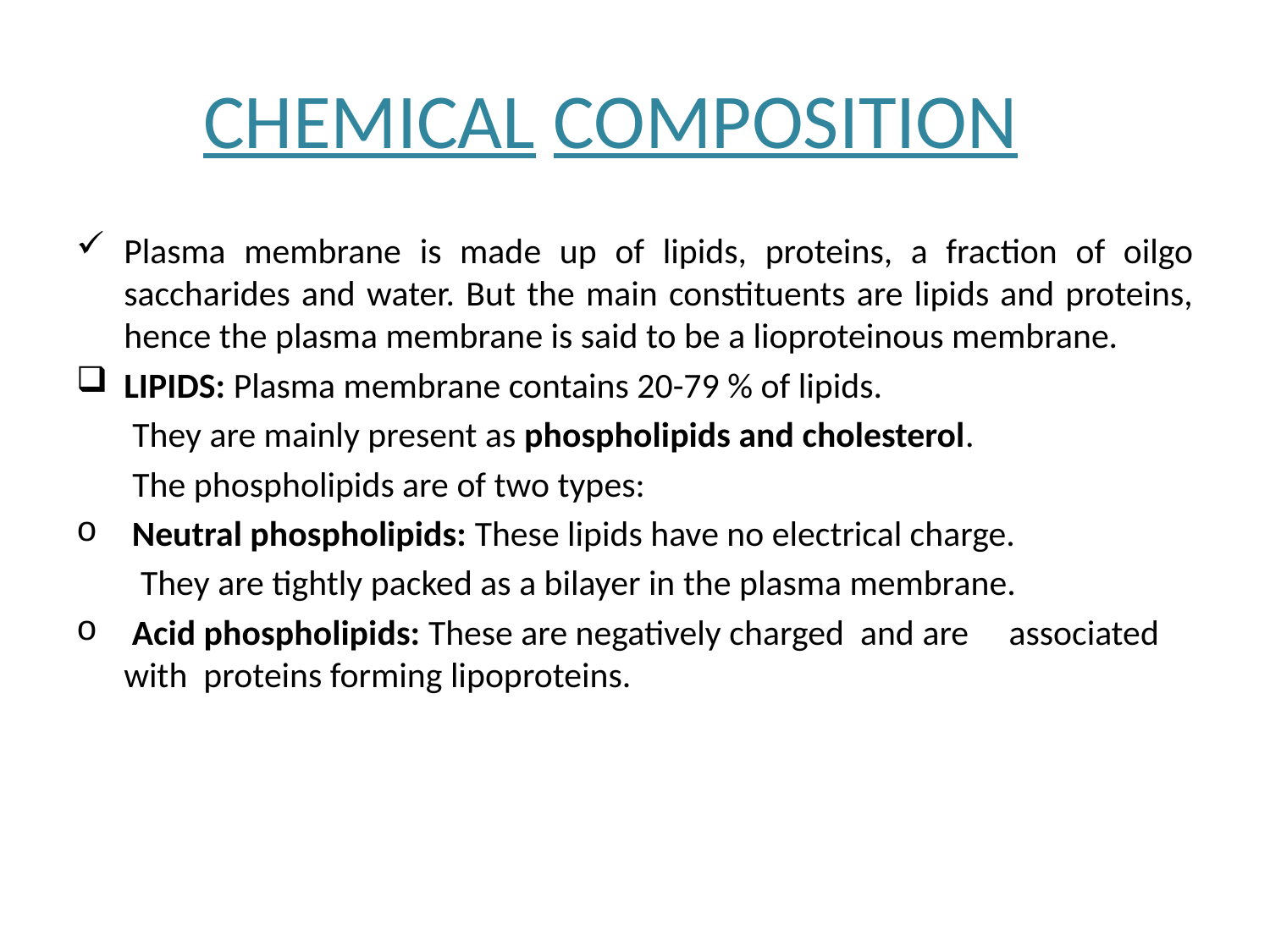

# CHEMICAL COMPOSITION
Plasma membrane is made up of lipids, proteins, a fraction of oilgo saccharides and water. But the main constituents are lipids and proteins, hence the plasma membrane is said to be a lioproteinous membrane.
LIPIDS: Plasma membrane contains 20-79 % of lipids.
       They are mainly present as phospholipids and cholesterol.
       The phospholipids are of two types:
 Neutral phospholipids: These lipids have no electrical charge.
        They are tightly packed as a bilayer in the plasma membrane.
 Acid phospholipids: These are negatively charged  and are     associated with  proteins forming lipoproteins.